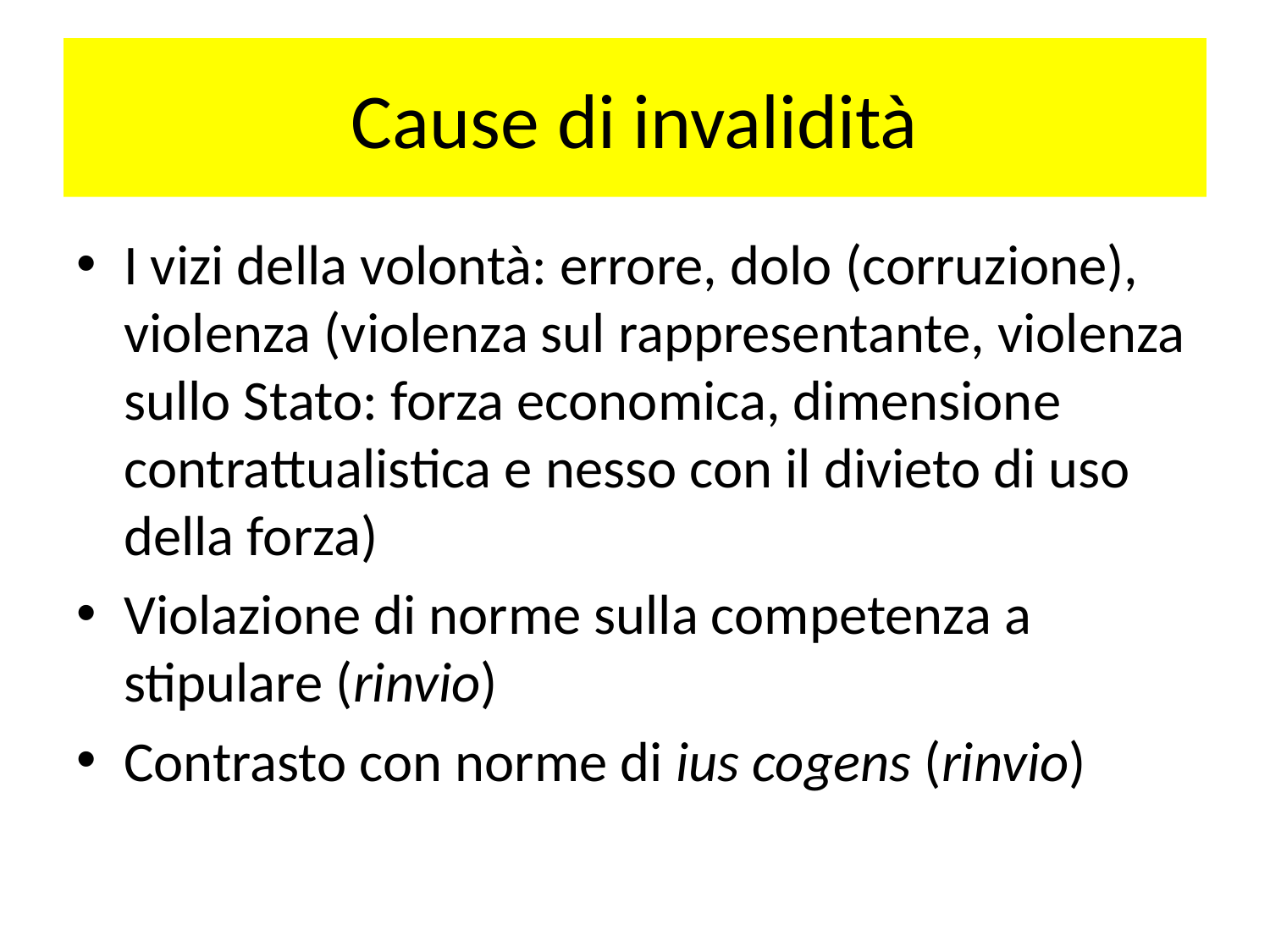

# Cause di invalidità
I vizi della volontà: errore, dolo (corruzione), violenza (violenza sul rappresentante, violenza sullo Stato: forza economica, dimensione contrattualistica e nesso con il divieto di uso della forza)
Violazione di norme sulla competenza a stipulare (rinvio)
Contrasto con norme di ius cogens (rinvio)